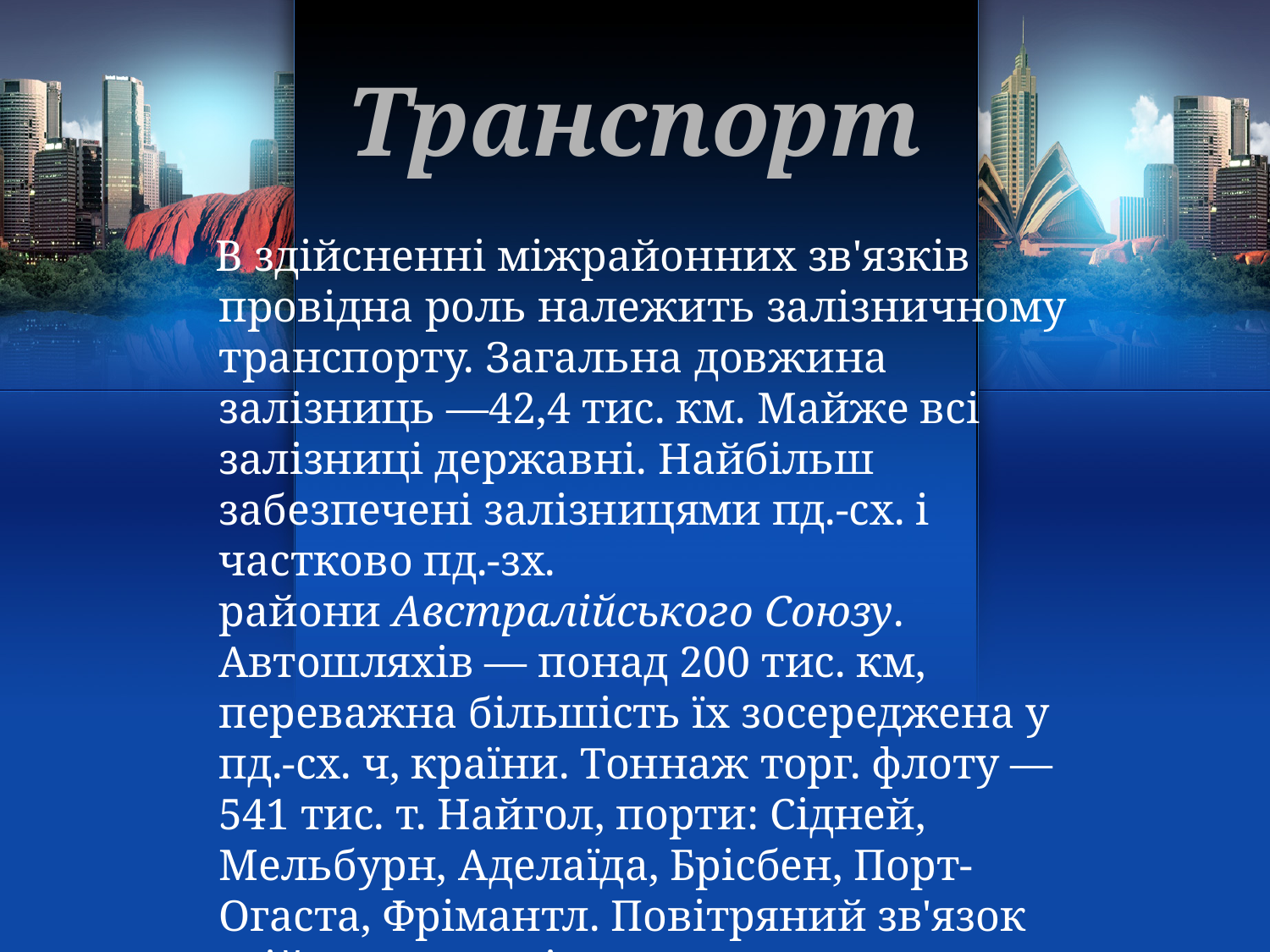

# Транспорт
    В здійсненні міжрайонних зв'язків провідна роль належить залізничному транспорту. Загальна довжина залізниць —42,4 тис. км. Майже всі залізниці державні. Найбільш забезпечені залізницями пд.-сх. і частково пд.-зх. райони Австралійського Союзу. Автошляхів — понад 200 тис. км, переважна більшість їх зосереджена у пд.-сх. ч, країни. Тоннаж торг. флоту — 541 тис. т. Найгол, порти: Сідней, Мельбурн, Аделаїда, Брісбен, Порт-Огаста, Фрімантл. Повітряний зв'язок здійснюється літаками великих національних та іноземних компаній.